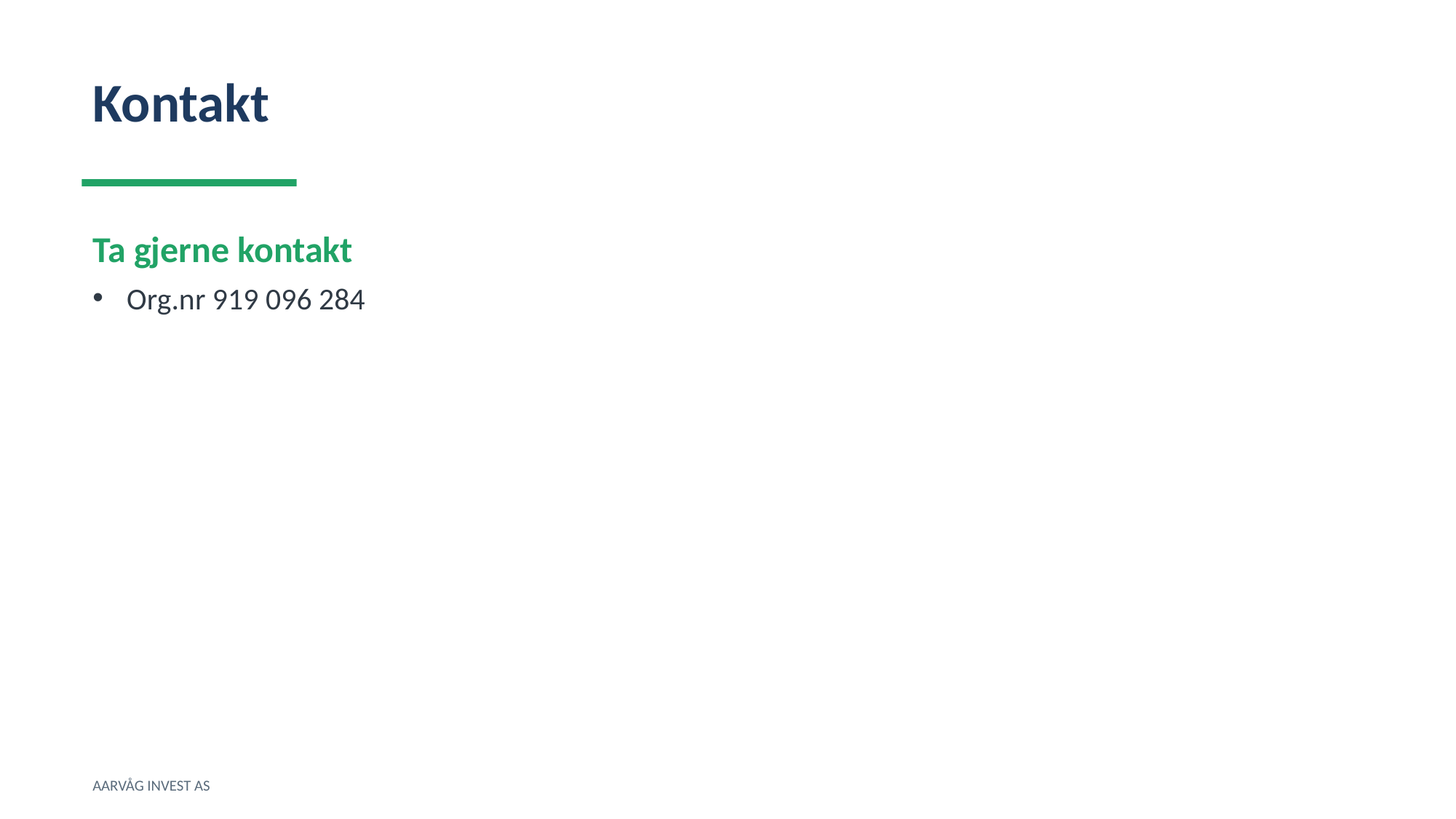

Kontakt

Ta gjerne kontakt
Org.nr 919 096 284
AARVÅG INVEST AS